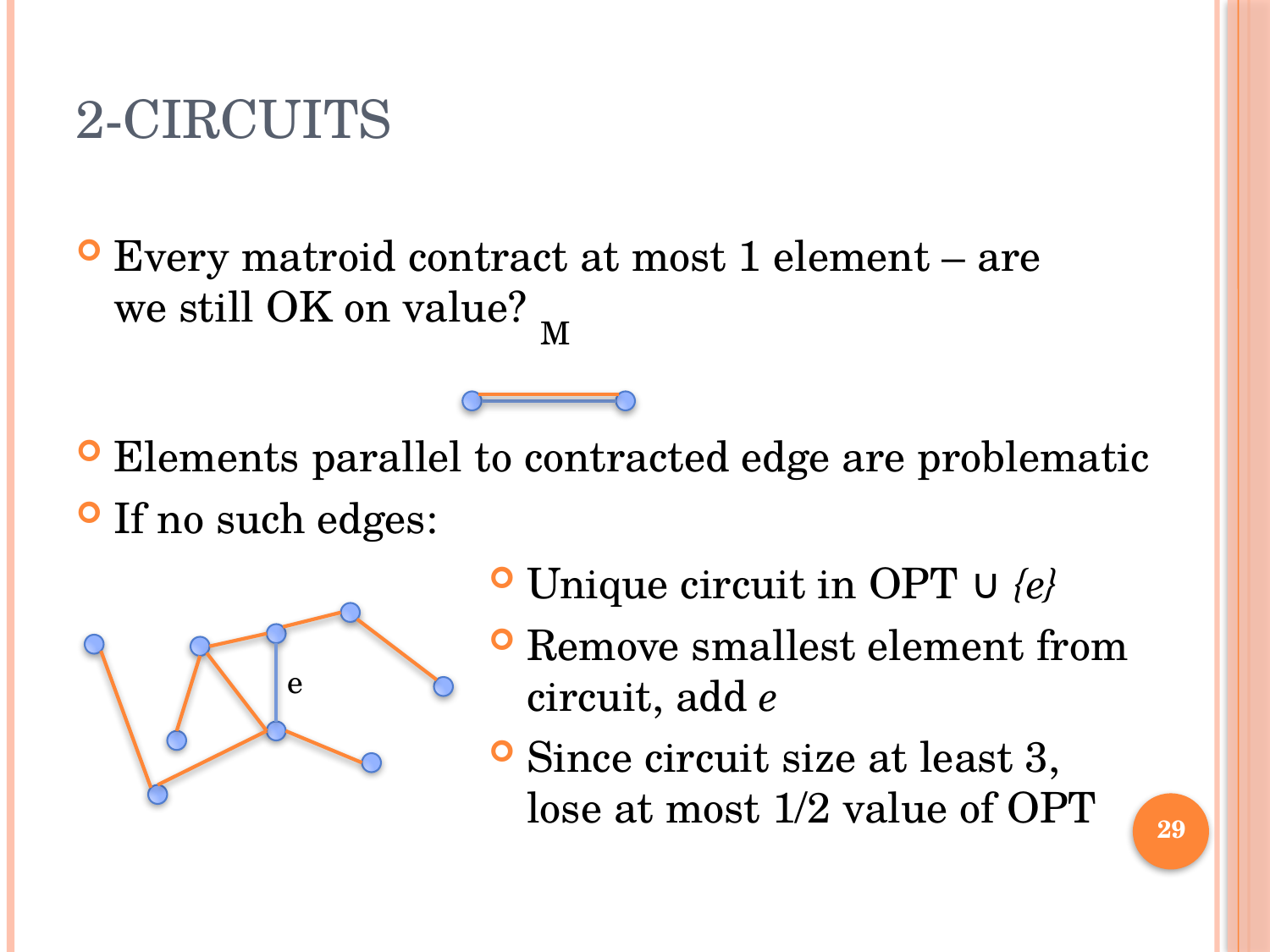

# 2-Circuits
Every matroid contract at most 1 element – are we still OK on value?
M

Elements parallel to contracted edge are problematic
If no such edges:
Unique circuit in OPT ∪ {e}
Remove smallest element from circuit, add e
Since circuit size at least 3, lose at most 1/2 value of OPT

e

29